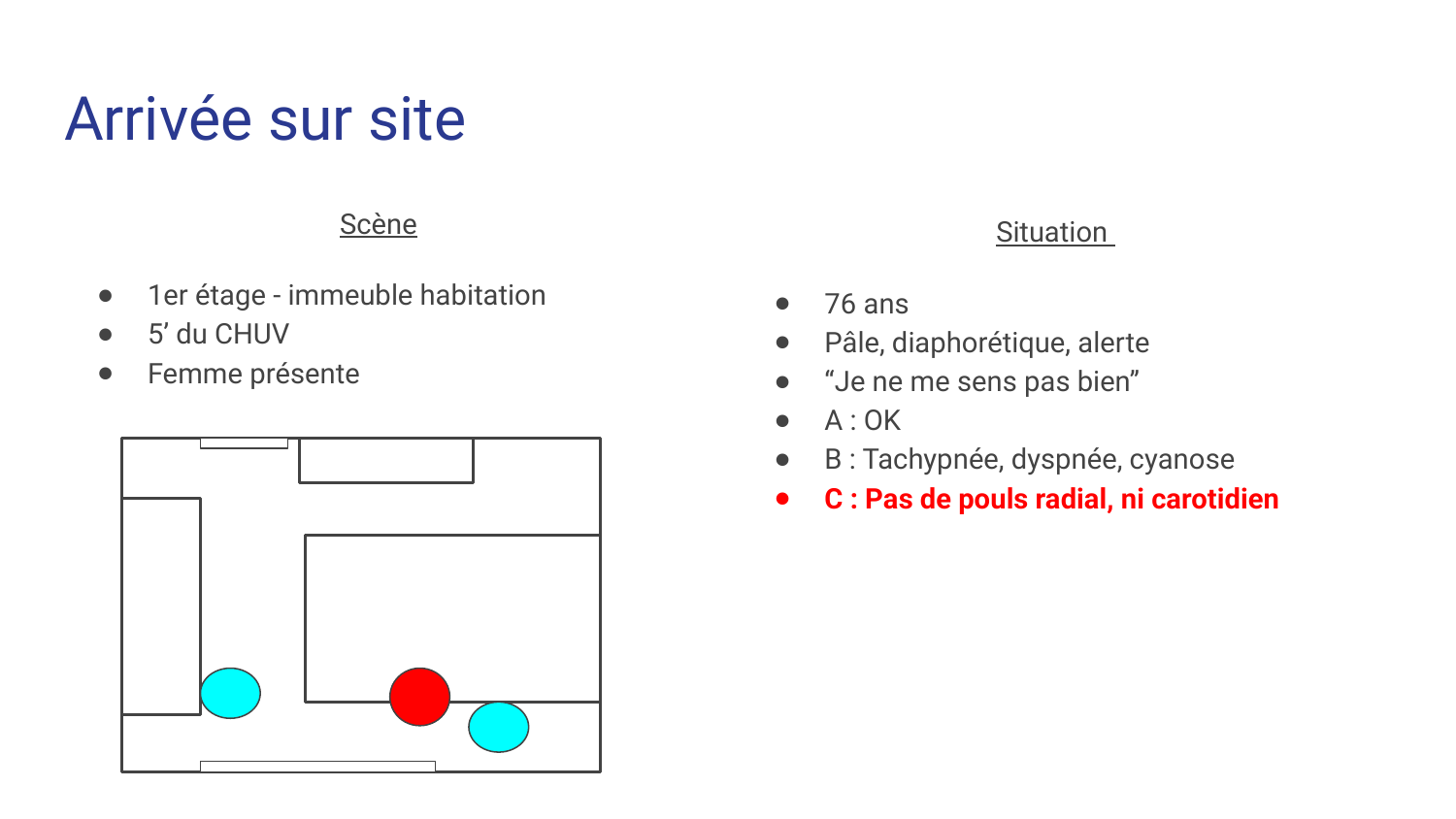

# Arrivée sur site
Scène
1er étage - immeuble habitation
5’ du CHUV
Femme présente

Situation
76 ans
Pâle, diaphorétique, alerte
“Je ne me sens pas bien”
A : OK
B : Tachypnée, dyspnée, cyanose
C : Pas de pouls radial, ni carotidien